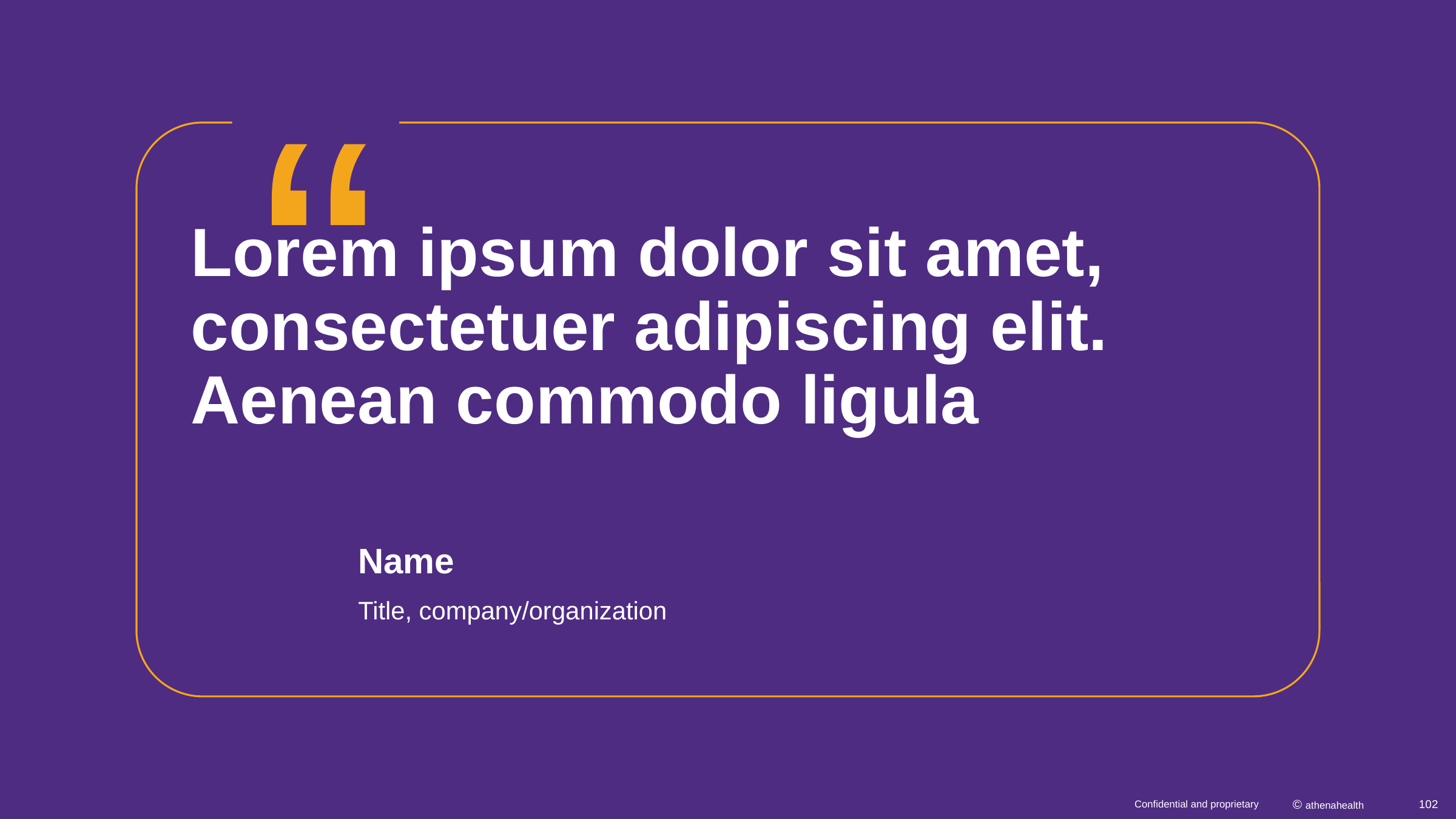

Lorem ipsum dolor sit amet, consectetuer adipiscing elit. Aenean commodo ligula

Name
Title, company/organization